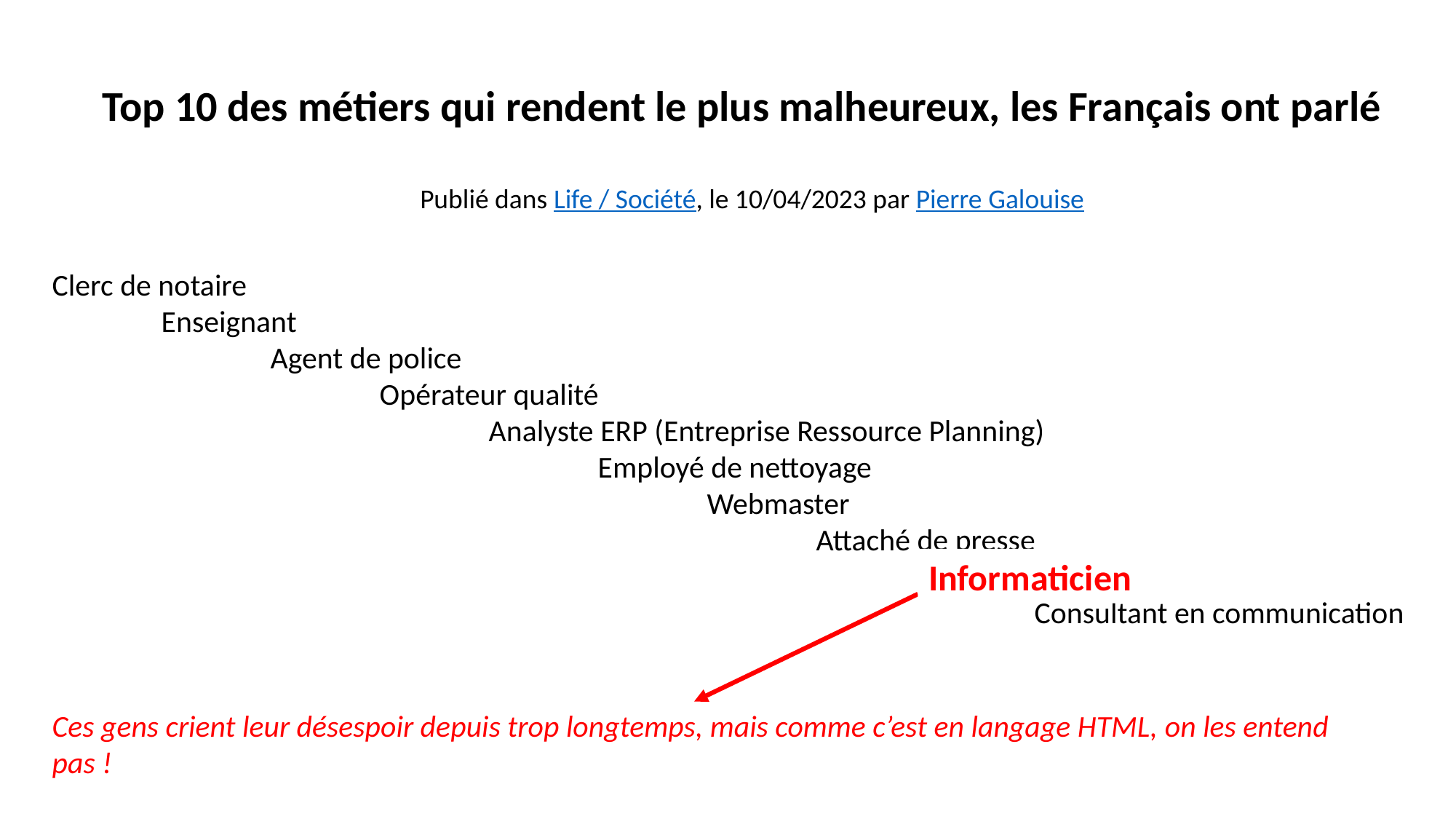

Top 10 des métiers qui rendent le plus malheureux, les Français ont parlé
Publié dans Life / Société, le 10/04/2023 par Pierre Galouise
Clerc de notaire
	Enseignant
		Agent de police
			Opérateur qualité
				Analyste ERP (Entreprise Ressource Planning)
					Employé de nettoyage
						Webmaster
							Attaché de presse
								Informaticien
									Consultant en communication
Informaticien
Ces gens crient leur désespoir depuis trop longtemps, mais comme c’est en langage HTML, on les entend pas !